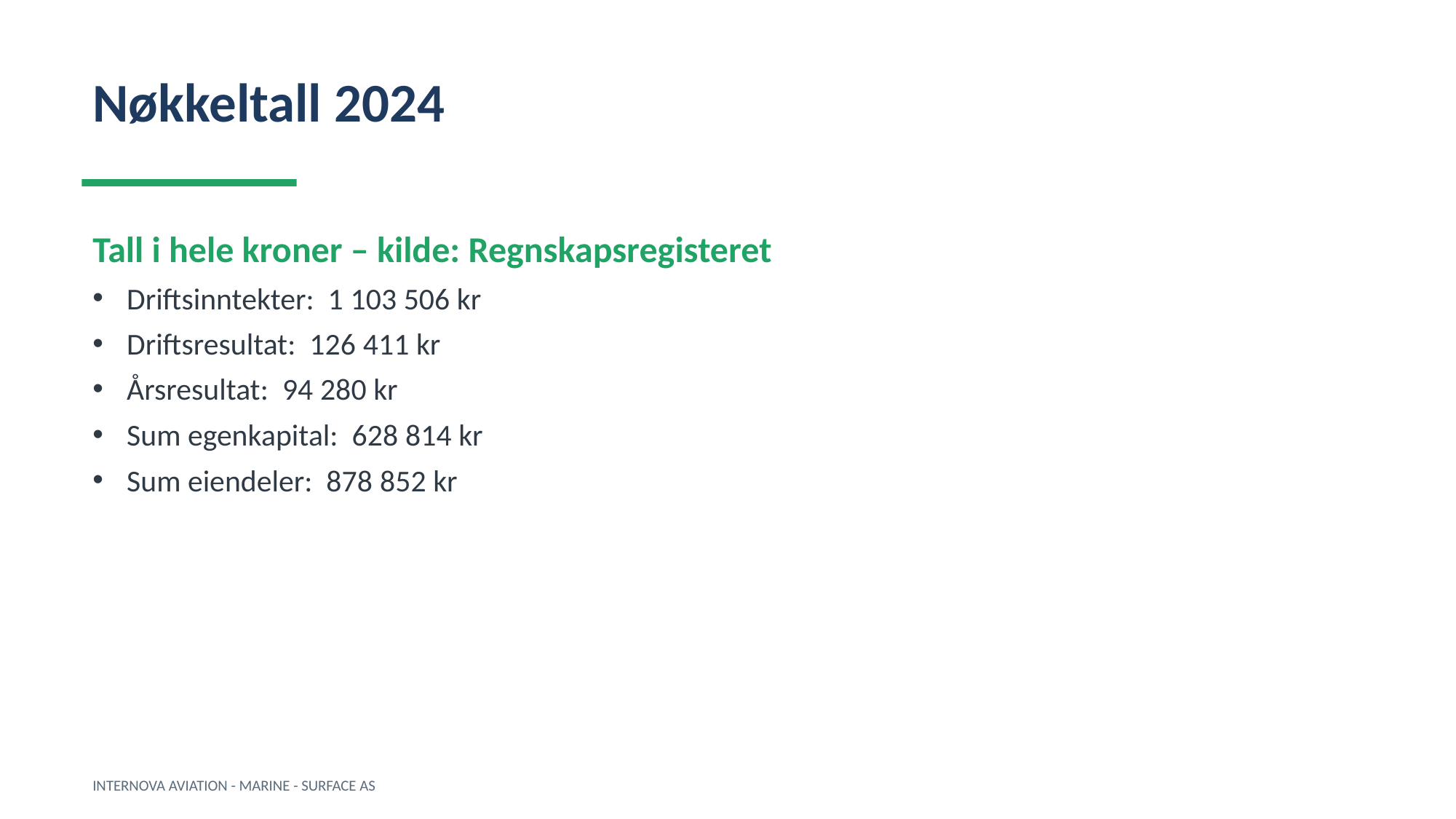

Nøkkeltall 2024

Tall i hele kroner – kilde: Regnskapsregisteret
Driftsinntekter:  1 103 506 kr
Driftsresultat:  126 411 kr
Årsresultat:  94 280 kr
Sum egenkapital:  628 814 kr
Sum eiendeler:  878 852 kr
INTERNOVA AVIATION - MARINE - SURFACE AS